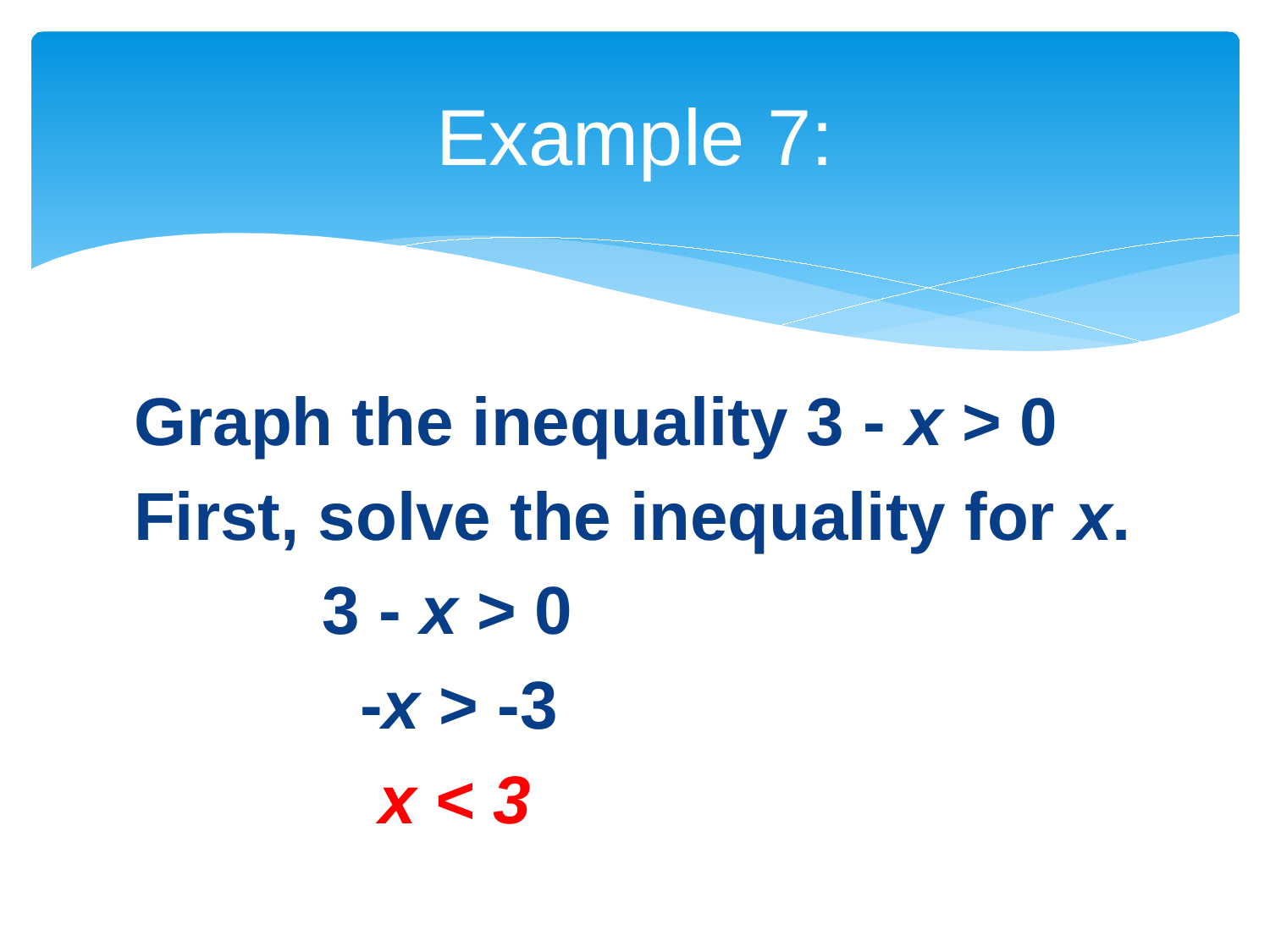

# Example 7:
Graph the inequality 3 - x > 0
First, solve the inequality for x.
          3 - x > 0
            -x > -3
             x < 3